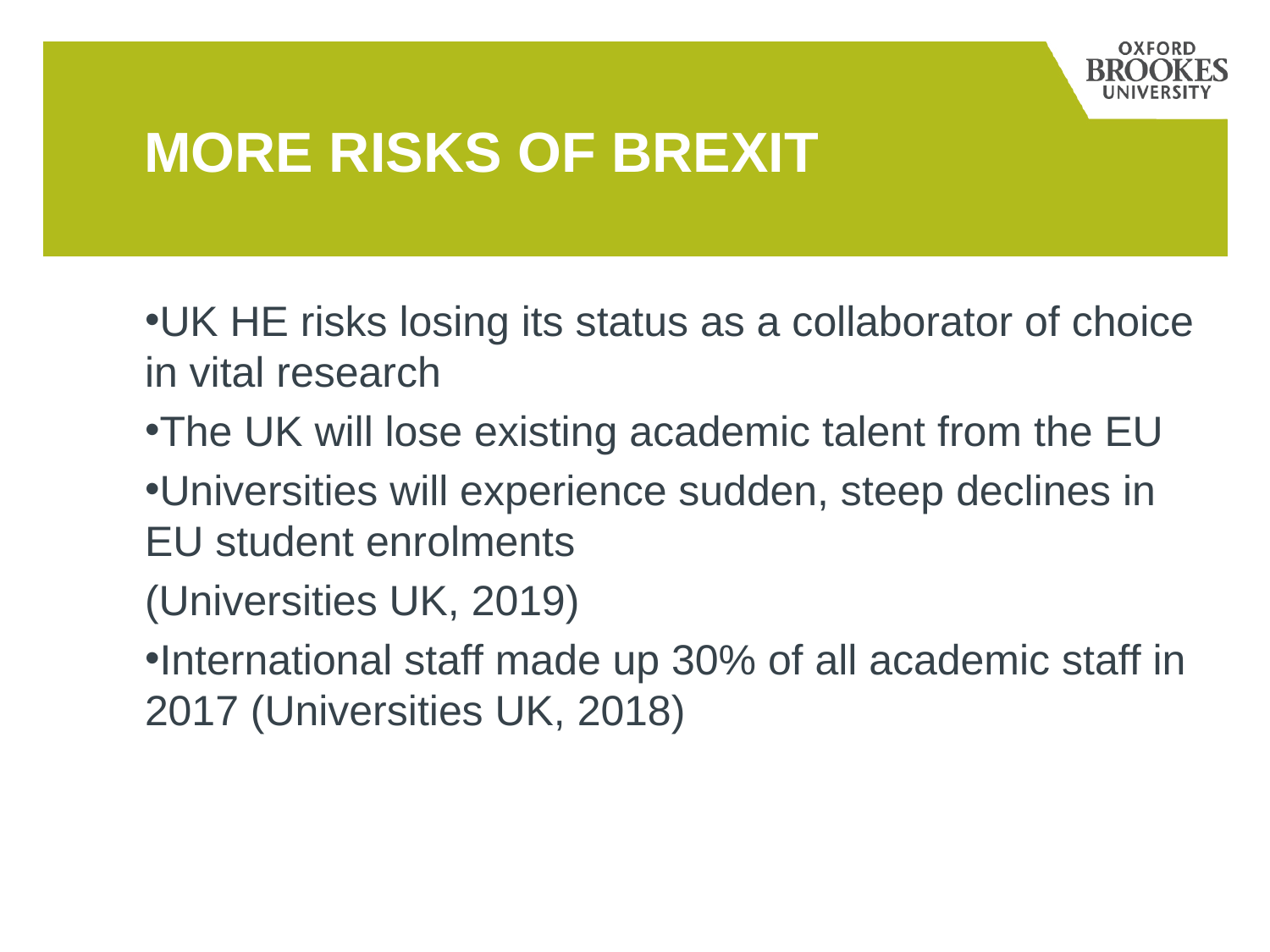

# MORE RISKS of brexit
UK HE risks losing its status as a collaborator of choice in vital research
The UK will lose existing academic talent from the EU
Universities will experience sudden, steep declines in EU student enrolments
(Universities UK, 2019)
International staff made up 30% of all academic staff in 2017 (Universities UK, 2018)